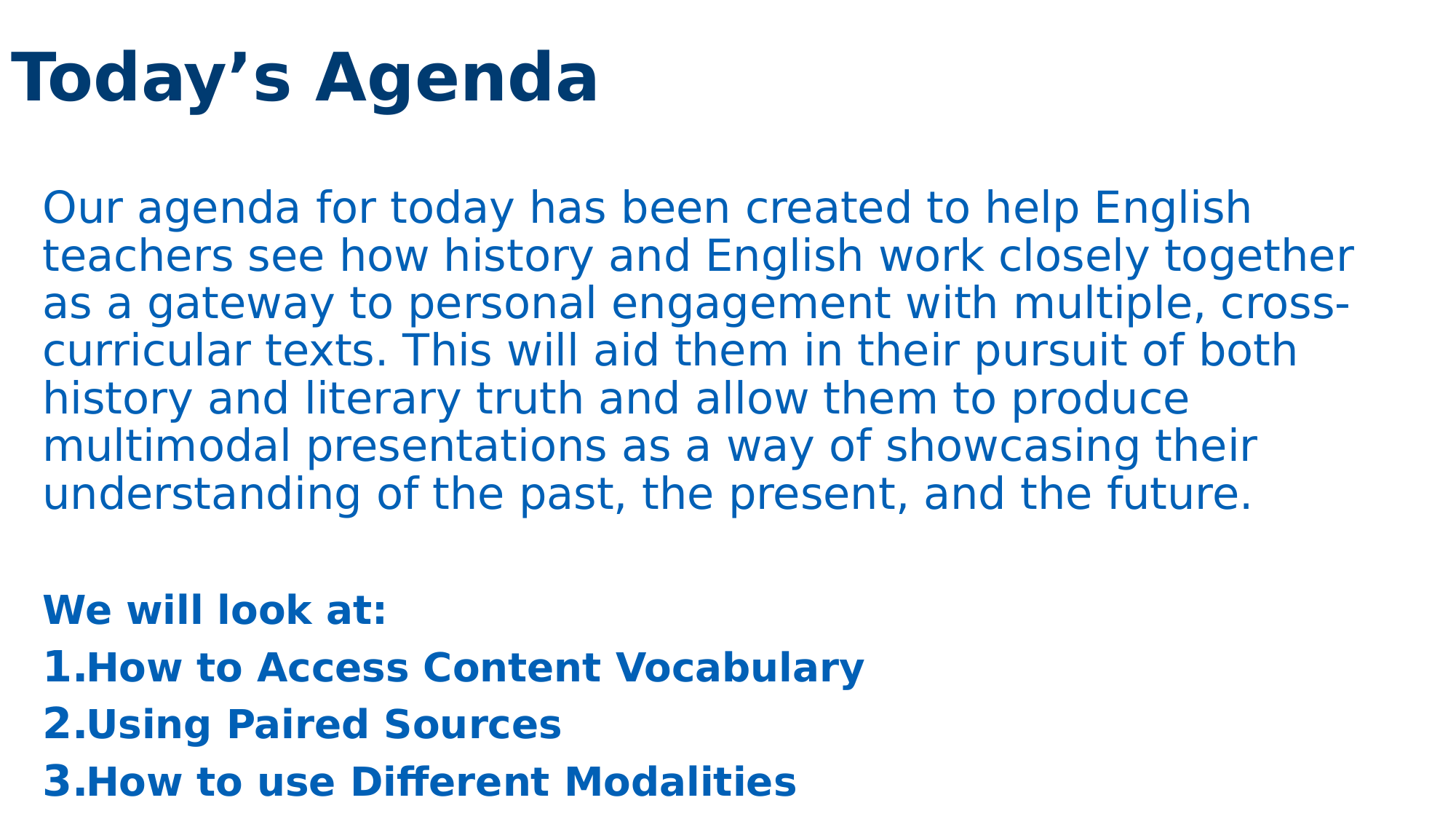

# Today’s Agenda

Our agenda for today has been created to help English teachers see how history and English work closely together as a gateway to personal engagement with multiple, cross-curricular texts. This will aid them in their pursuit of both history and literary truth and allow them to produce multimodal presentations as a way of showcasing their understanding of the past, the present, and the future.

We will look at:
How to Access Content Vocabulary
Using Paired Sources
How to use Different Modalities